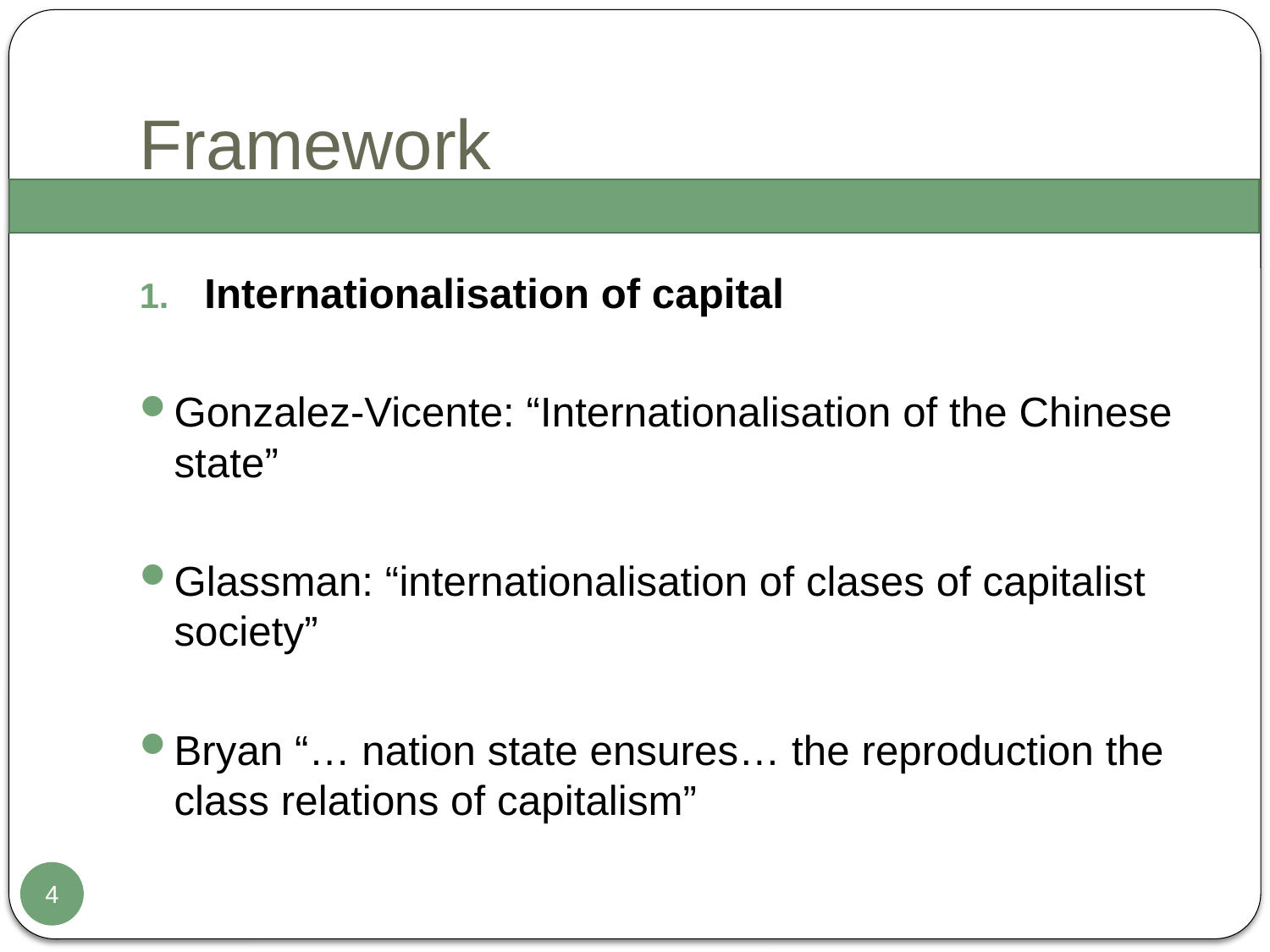

# Framework

Internationalisation of capital

Gonzalez-Vicente: “Internationalisation of the Chinese state”

Glassman: “internationalisation of clases of capitalist society”

Bryan “… nation state ensures… the reproduction the class relations of capitalism”

4